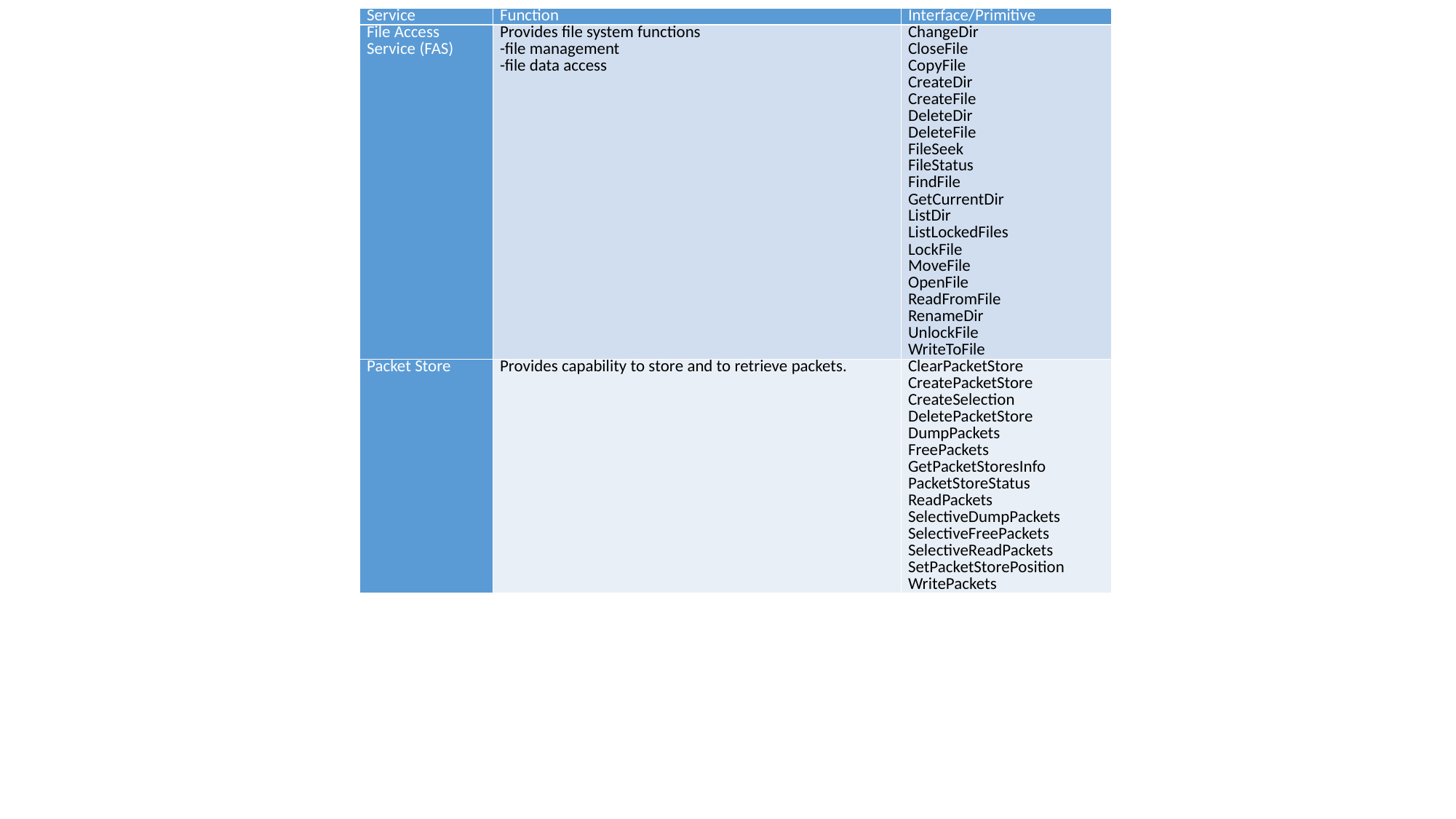

| Service | Function | Interface/Primitive |
| --- | --- | --- |
| File Access Service (FAS) | Provides file system functions -file management -file data access | ChangeDir CloseFile CopyFile CreateDir CreateFile DeleteDir DeleteFile FileSeek FileStatus FindFile GetCurrentDir ListDir ListLockedFiles LockFile MoveFile OpenFile ReadFromFile RenameDir UnlockFile WriteToFile |
| Packet Store | Provides capability to store and to retrieve packets. | ClearPacketStore CreatePacketStore CreateSelection DeletePacketStore DumpPackets FreePackets GetPacketStoresInfo PacketStoreStatus ReadPackets SelectiveDumpPackets SelectiveFreePackets SelectiveReadPackets SetPacketStorePosition WritePackets |